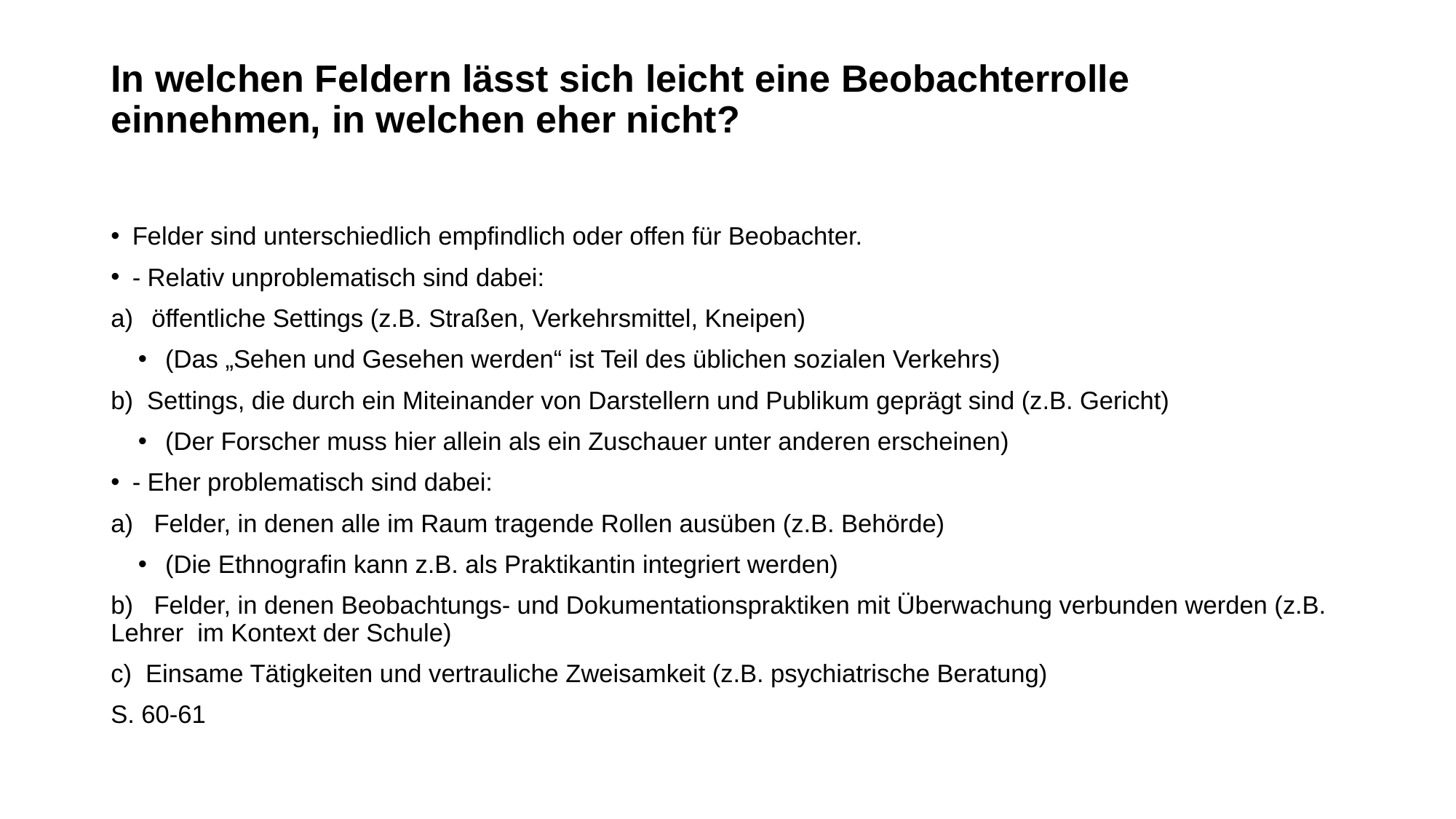

# In welchen Feldern lässt sich leicht eine Beobachterrolle einnehmen, in welchen eher nicht?
Felder sind unterschiedlich empfindlich oder offen für Beobachter.
- Relativ unproblematisch sind dabei:
öffentliche Settings (z.B. Straßen, Verkehrsmittel, Kneipen)
(Das „Sehen und Gesehen werden“ ist Teil des üblichen sozialen Verkehrs)
b)  Settings, die durch ein Miteinander von Darstellern und Publikum geprägt sind (z.B. Gericht)
(Der Forscher muss hier allein als ein Zuschauer unter anderen erscheinen)
- Eher problematisch sind dabei:
a)   Felder, in denen alle im Raum tragende Rollen ausüben (z.B. Behörde)
(Die Ethnografin kann z.B. als Praktikantin integriert werden)
b)   Felder, in denen Beobachtungs- und Dokumentationspraktiken mit Überwachung verbunden werden (z.B. Lehrer  im Kontext der Schule)
c)  Einsame Tätigkeiten und vertrauliche Zweisamkeit (z.B. psychiatrische Beratung)
S. 60-61